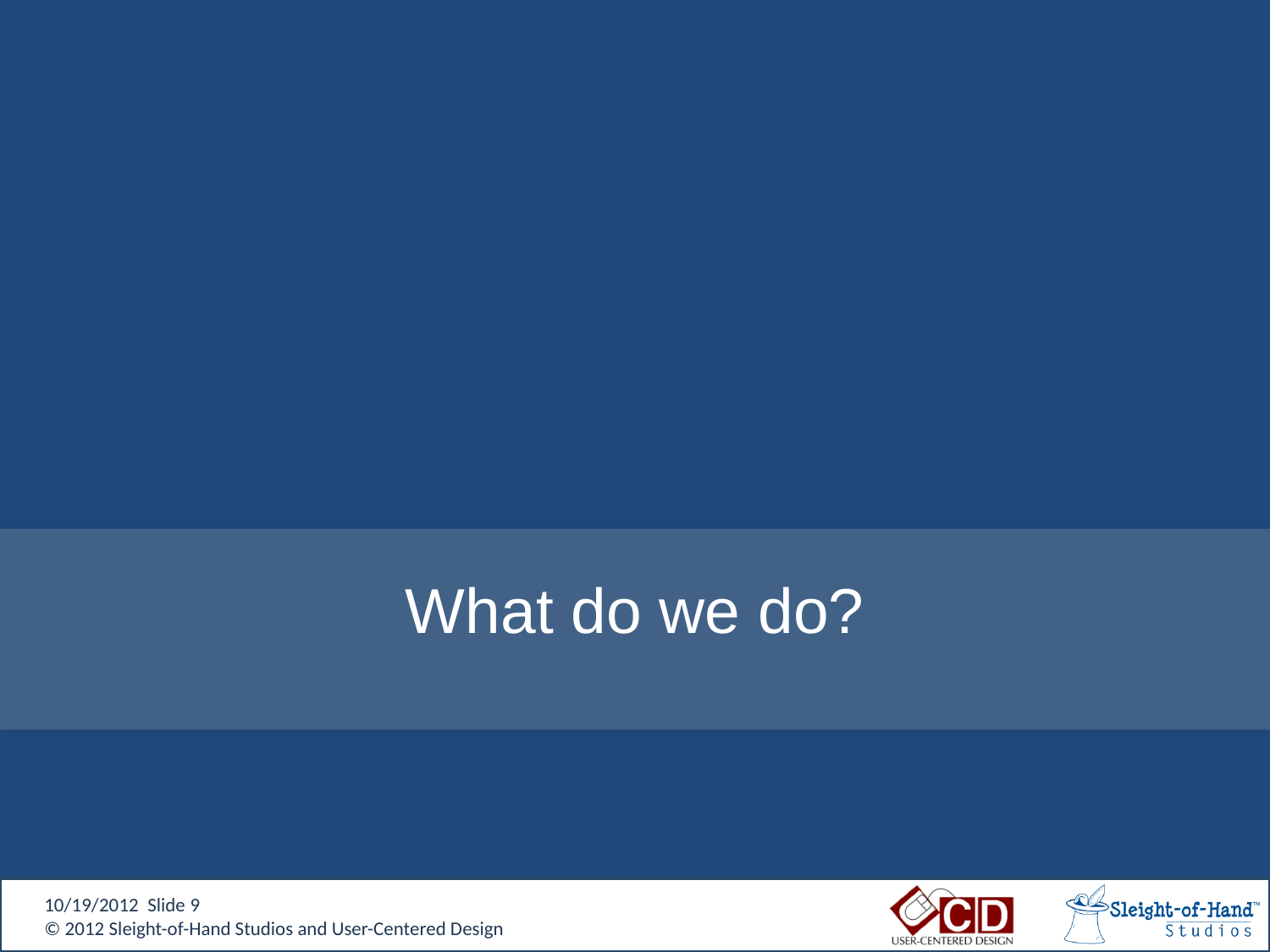

# What do we do?
10/19/2012  Slide 9
© 2012 Sleight-of-Hand Studios and User-Centered Design